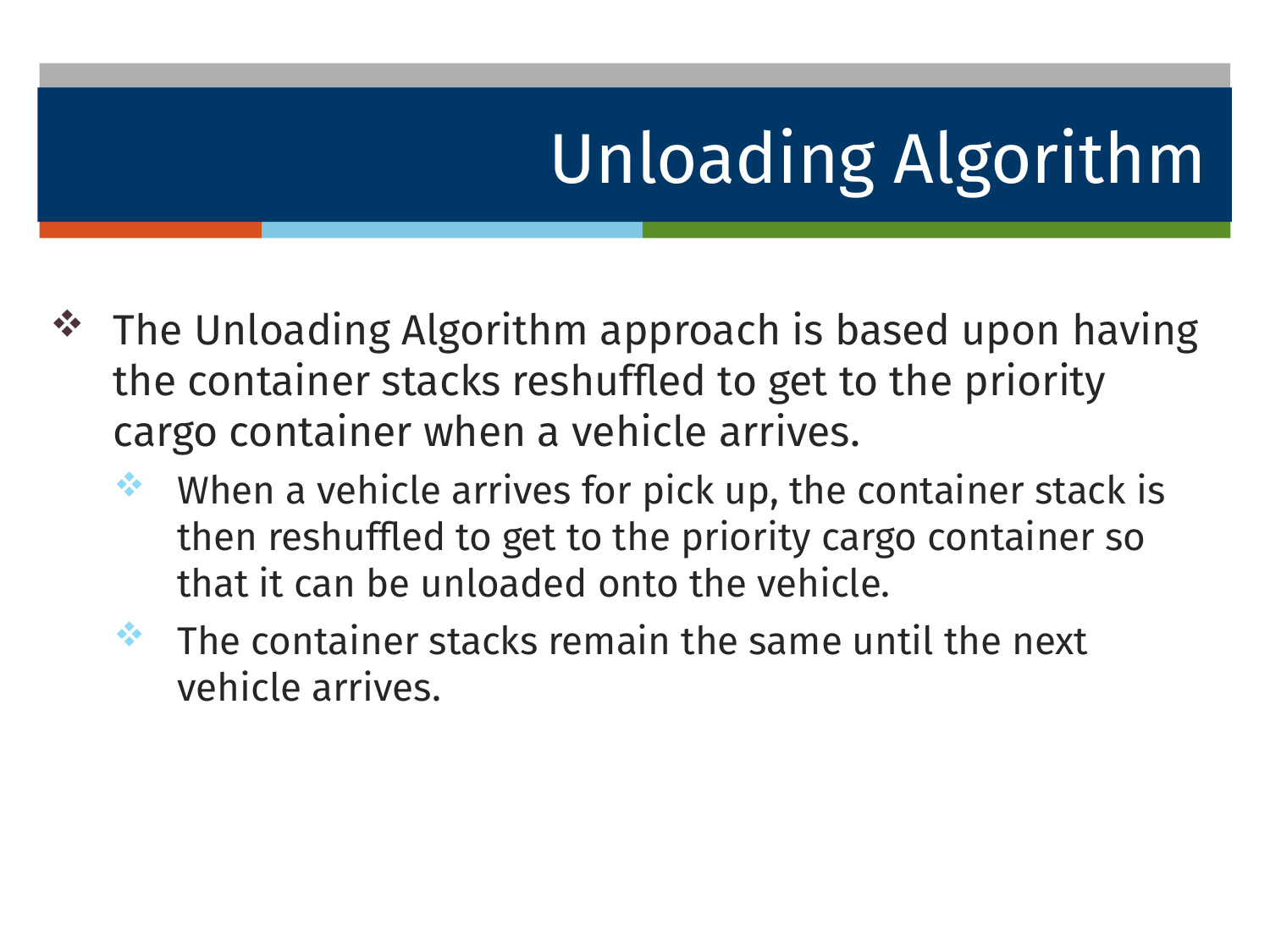

# Unloading Algorithm
The Unloading Algorithm approach is based upon having the container stacks reshuffled to get to the priority cargo container when a vehicle arrives.
When a vehicle arrives for pick up, the container stack is then reshuffled to get to the priority cargo container so that it can be unloaded onto the vehicle.
The container stacks remain the same until the next vehicle arrives.